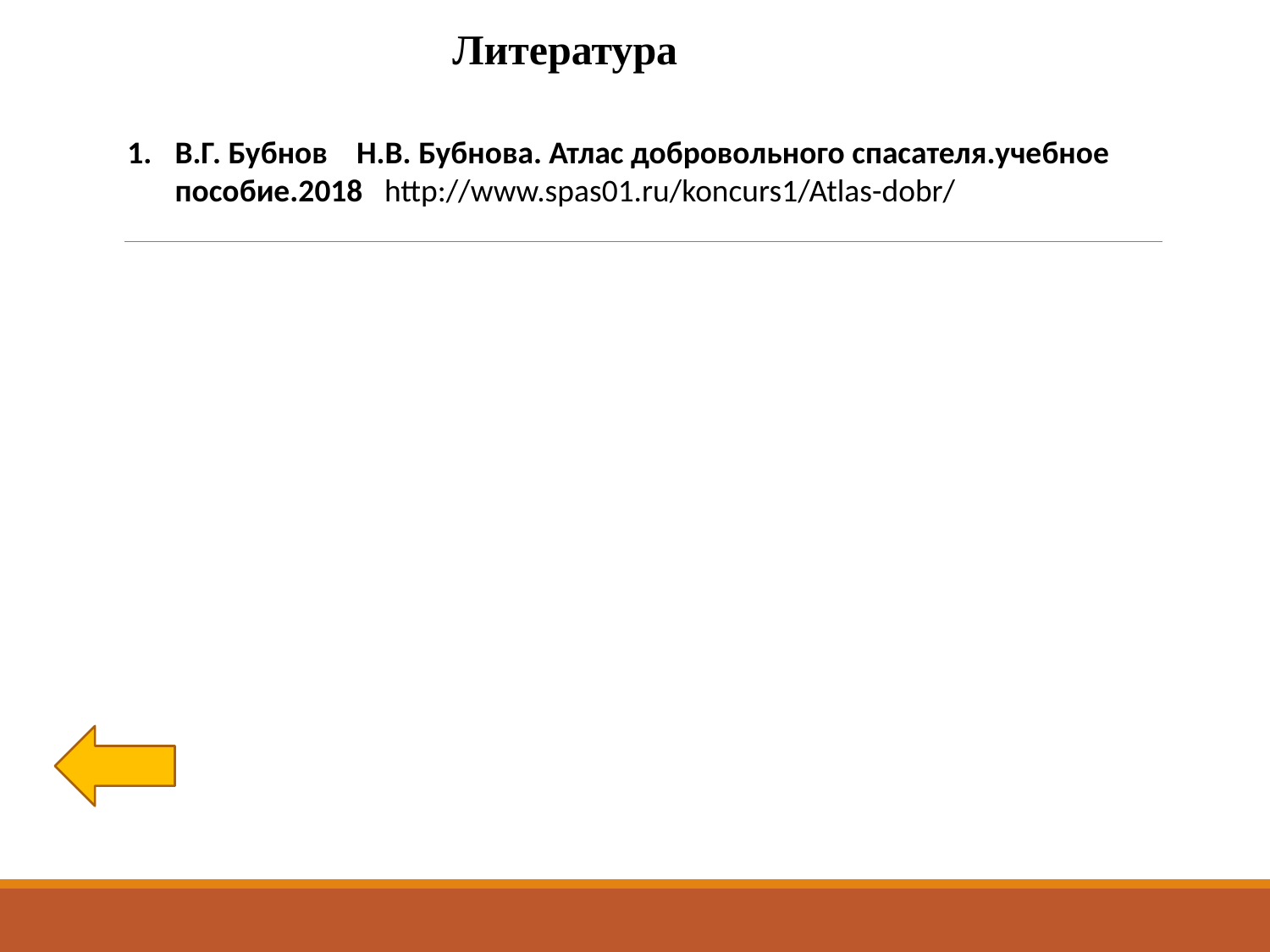

Литература
В.Г. Бубнов    Н.В. Бубнова. Атлас добровольного спасателя.учебное пособие.2018   http://www.spas01.ru/koncurs1/Atlas-dobr/